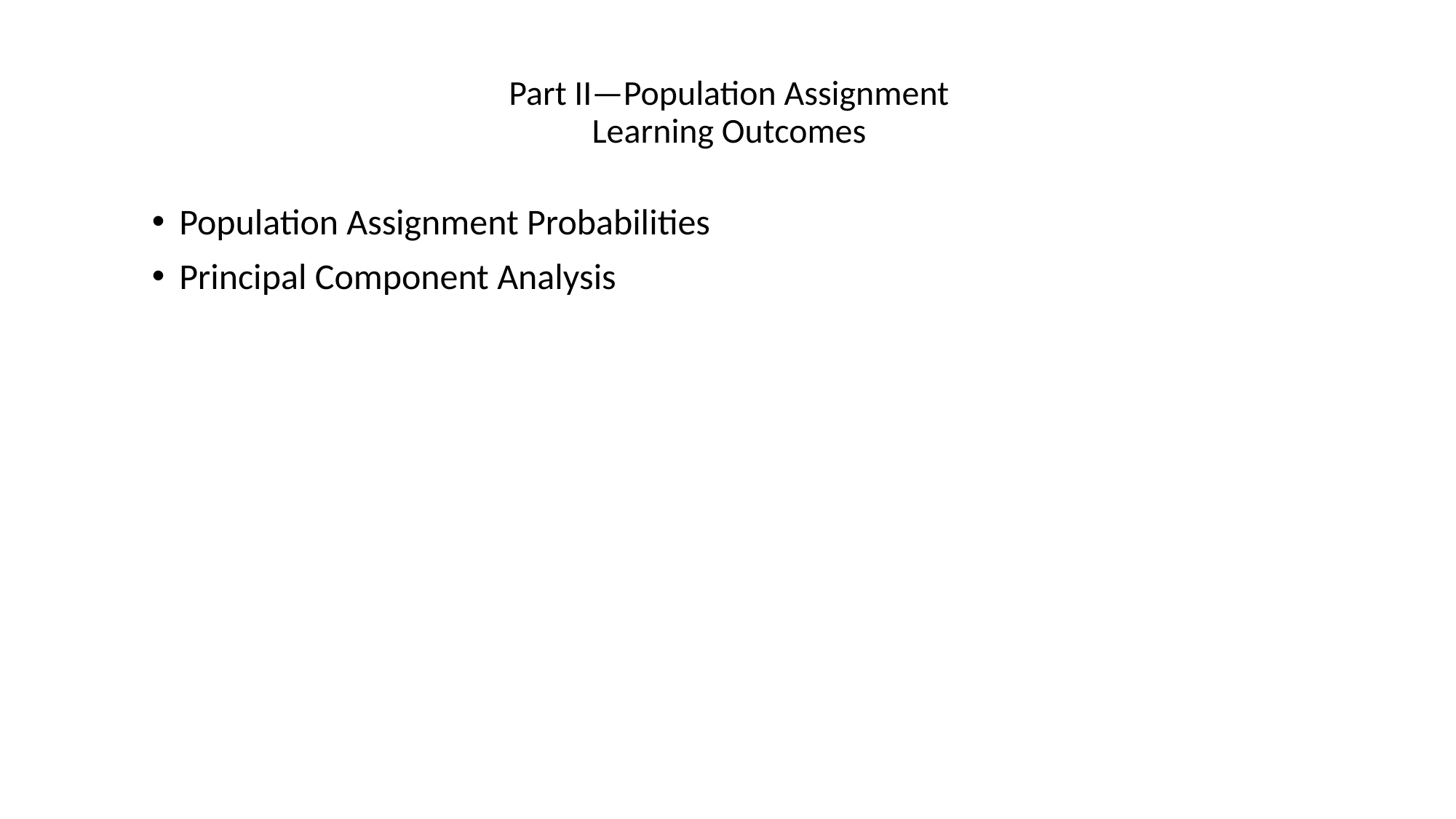

# Part II—Population Assignment Learning Outcomes
Population Assignment Probabilities
Principal Component Analysis